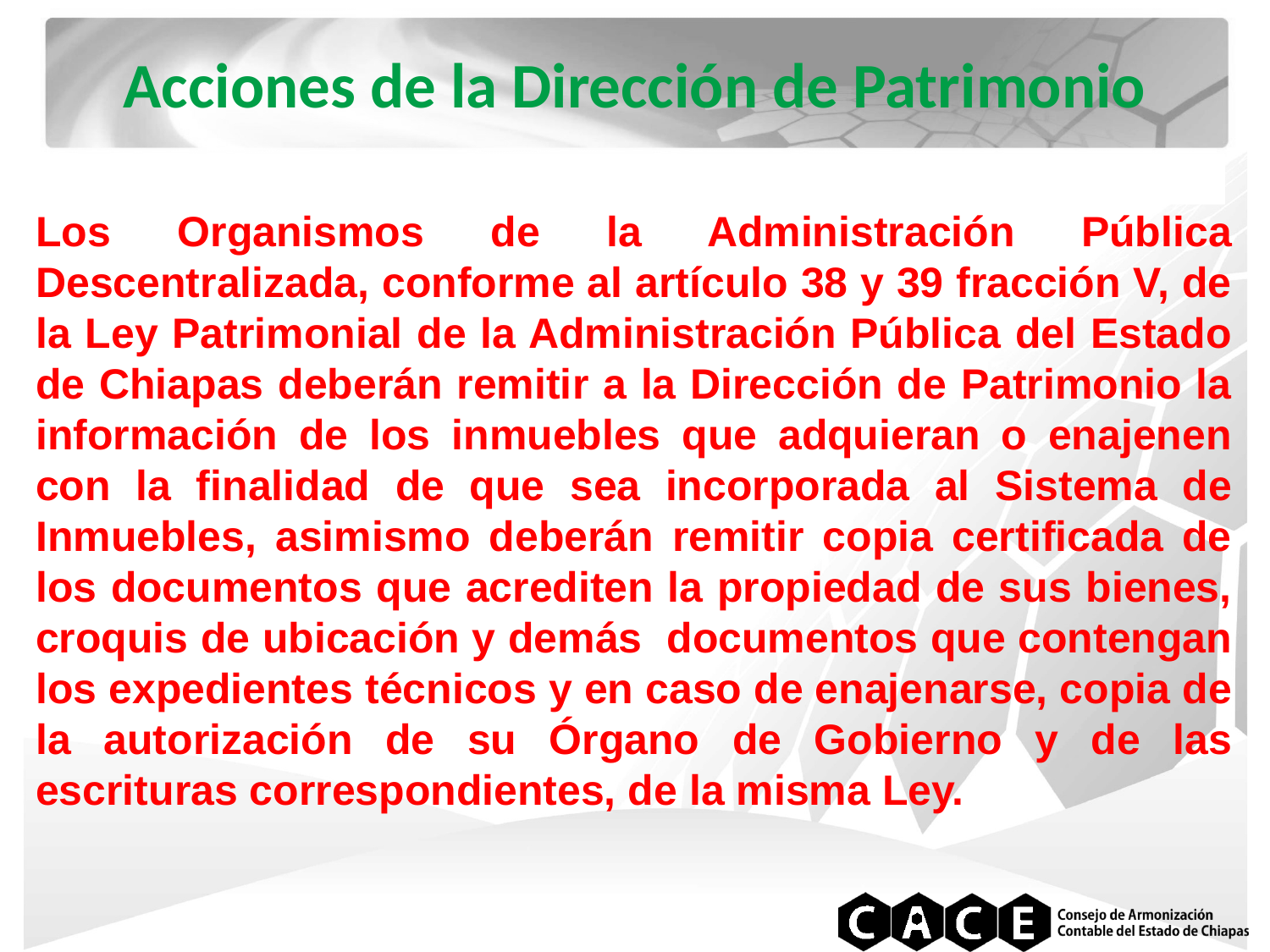

# Acciones de la Dirección de Patrimonio

Los Organismos de la Administración Pública Descentralizada, conforme al artículo 38 y 39 fracción V, de la Ley Patrimonial de la Administración Pública del Estado de Chiapas deberán remitir a la Dirección de Patrimonio la información de los inmuebles que adquieran o enajenen con la finalidad de que sea incorporada al Sistema de Inmuebles, asimismo deberán remitir copia certificada de los documentos que acrediten la propiedad de sus bienes, croquis de ubicación y demás  documentos que contengan los expedientes técnicos y en caso de enajenarse, copia de la autorización de su Órgano de Gobierno y de las escrituras correspondientes, de la misma Ley.